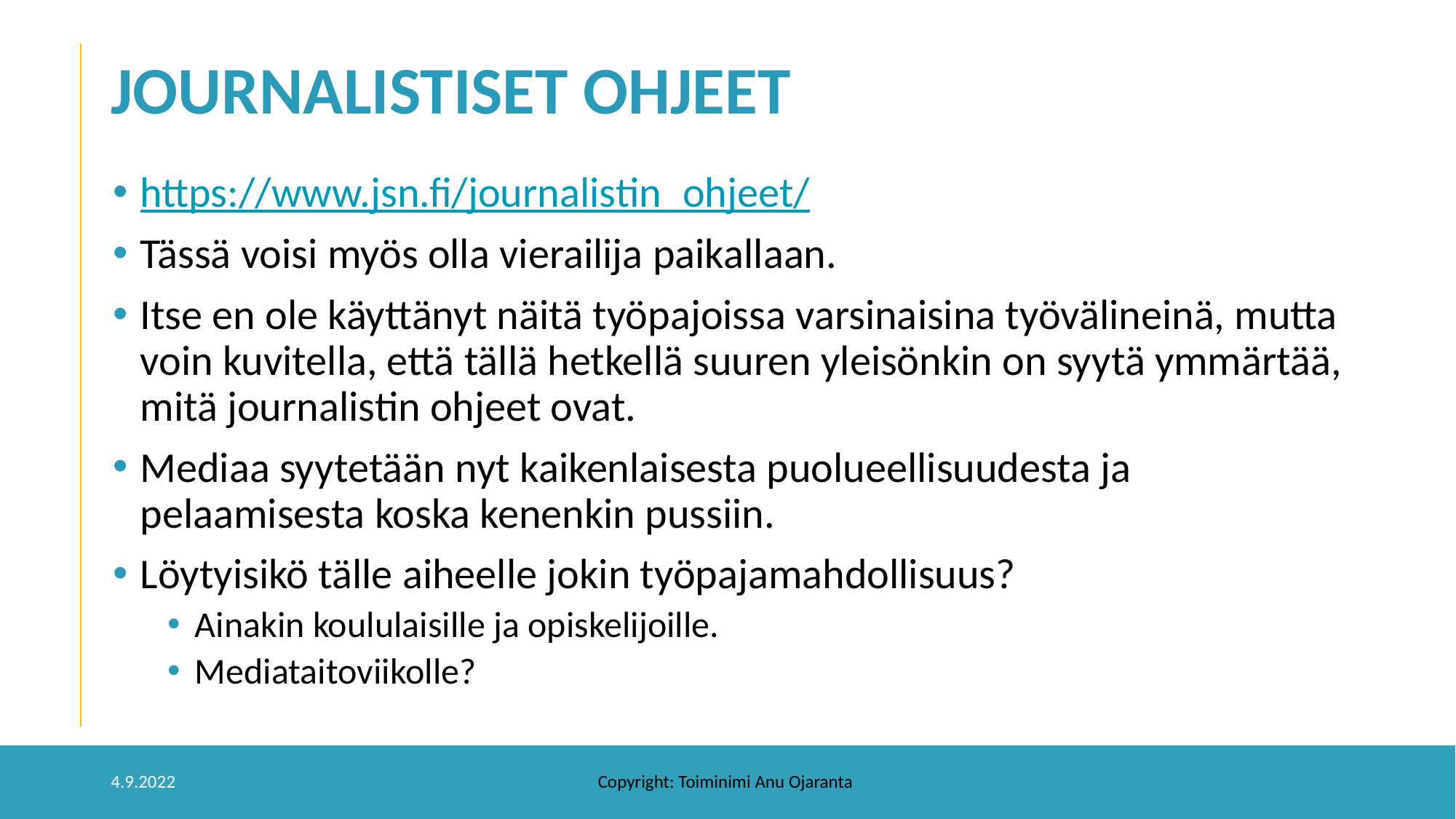

# JOURNALISTISET OHJEET
https://www.jsn.fi/journalistin_ohjeet/
Tässä voisi myös olla vierailija paikallaan.
Itse en ole käyttänyt näitä työpajoissa varsinaisina työvälineinä, mutta voin kuvitella, että tällä hetkellä suuren yleisönkin on syytä ymmärtää, mitä journalistin ohjeet ovat.
Mediaa syytetään nyt kaikenlaisesta puolueellisuudesta ja pelaamisesta koska kenenkin pussiin.
Löytyisikö tälle aiheelle jokin työpajamahdollisuus?
Ainakin koululaisille ja opiskelijoille.
Mediataitoviikolle?
4.9.2022
Copyright: Toiminimi Anu Ojaranta